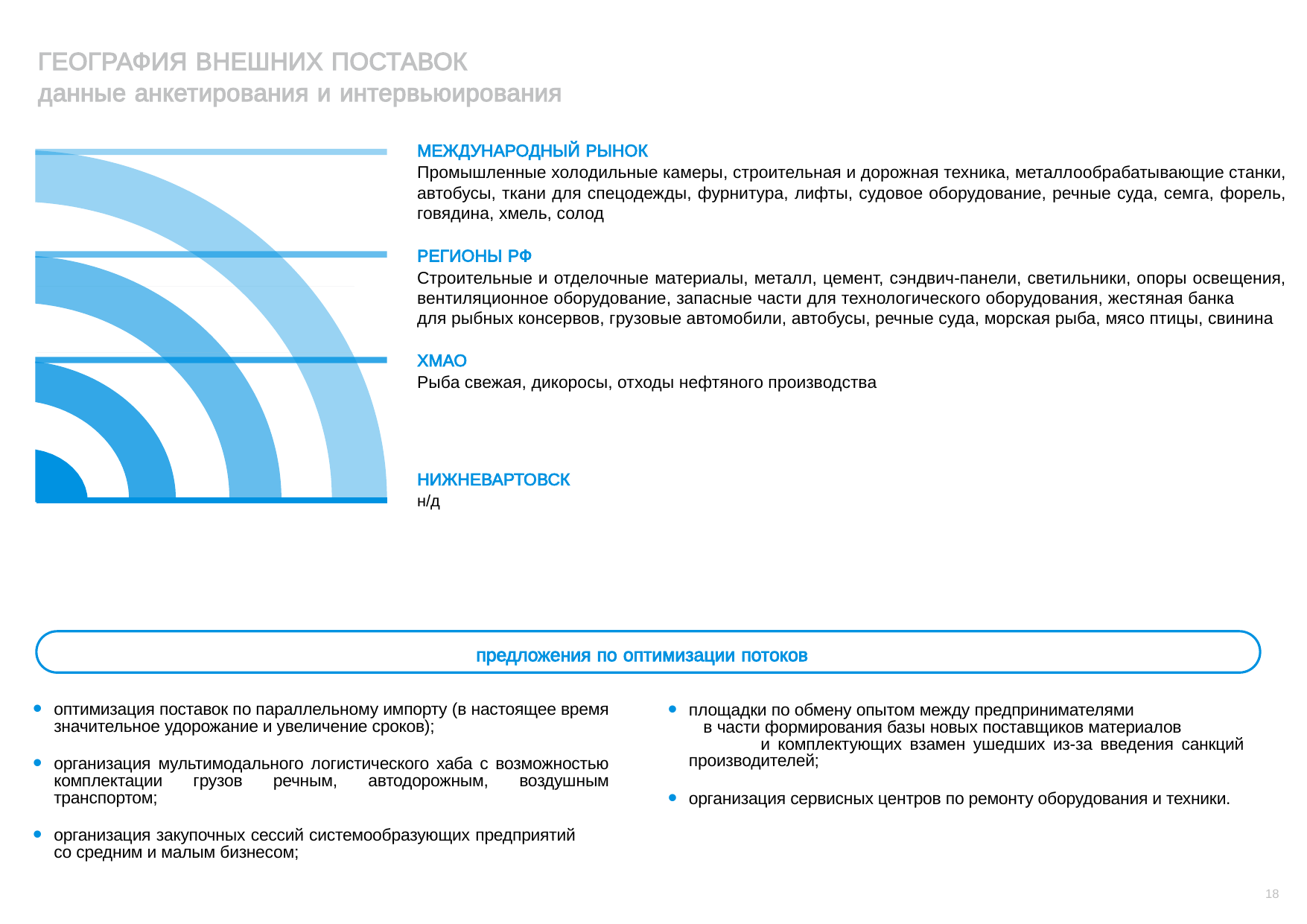

ГЕОГРАФИЯ ВНЕШНИХ ПОСТАВОК
данные анкетирования и интервьюирования
МЕЖДУНАРОДНЫЙ РЫНОК
Промышленные холодильные камеры, строительная и дорожная техника, металлообрабатывающие станки, автобусы, ткани для спецодежды, фурнитура, лифты, судовое оборудование, речные суда, семга, форель, говядина, хмель, солод

РЕГИОНЫ РФ
Строительные и отделочные материалы, металл, цемент, сэндвич-панели, светильники, опоры освещения, вентиляционное оборудование, запасные части для технологического оборудования, жестяная банка           для рыбных консервов, грузовые автомобили, автобусы, речные суда, морская рыба, мясо птицы, свинина

ХМАО
Рыба свежая, дикоросы, отходы нефтяного производства

НИЖНЕВАРТОВСК
н/д

предложения по оптимизации потоков

оптимизация поставок по параллельному импорту (в настоящее время значительное удорожание и увеличение сроков);

организация мультимодального логистического хаба с возможностью комплектации грузов речным, автодорожным, воздушным транспортом;

организация закупочных сессий системообразующих предприятий       со средним и малым бизнесом;
площадки по обмену опытом между предпринимателями                           в части формирования базы новых поставщиков материалов                       и комплектующих взамен ушедших из-за введения санкций производителей;

организация сервисных центров по ремонту оборудования и техники.
18